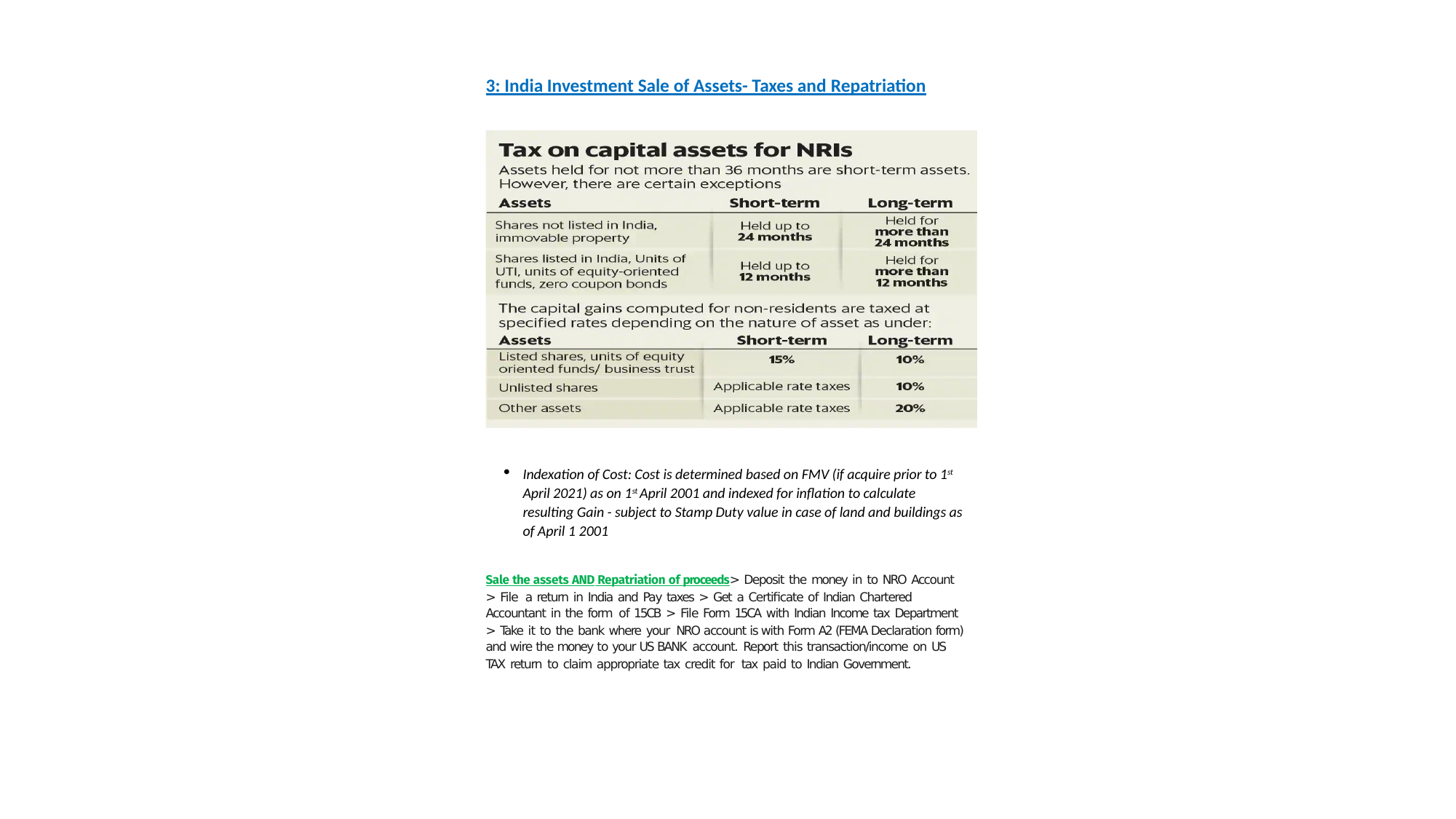

3: India Investment Sale of Assets- Taxes and Repatriation

Indexation of Cost: Cost is determined based on FMV (if acquire prior to 1st  April 2021) as on 1st April 2001 and indexed for inflation to calculate  resulting Gain - subject to Stamp Duty value in case of land and buildings as  of April 1 2001

Sale the assets AND Repatriation of proceeds> Deposit the money in to NRO Account > File  a return in India and Pay taxes > Get a Certificate of Indian Chartered Accountant in the form  of 15CB > File Form 15CA with Indian Income tax Department > Take it to the bank where your  NRO account is with Form A2 (FEMA Declaration form) and wire the money to your US BANK  account. Report this transaction/income on US TAX return to claim appropriate tax credit for  tax paid to Indian Government.